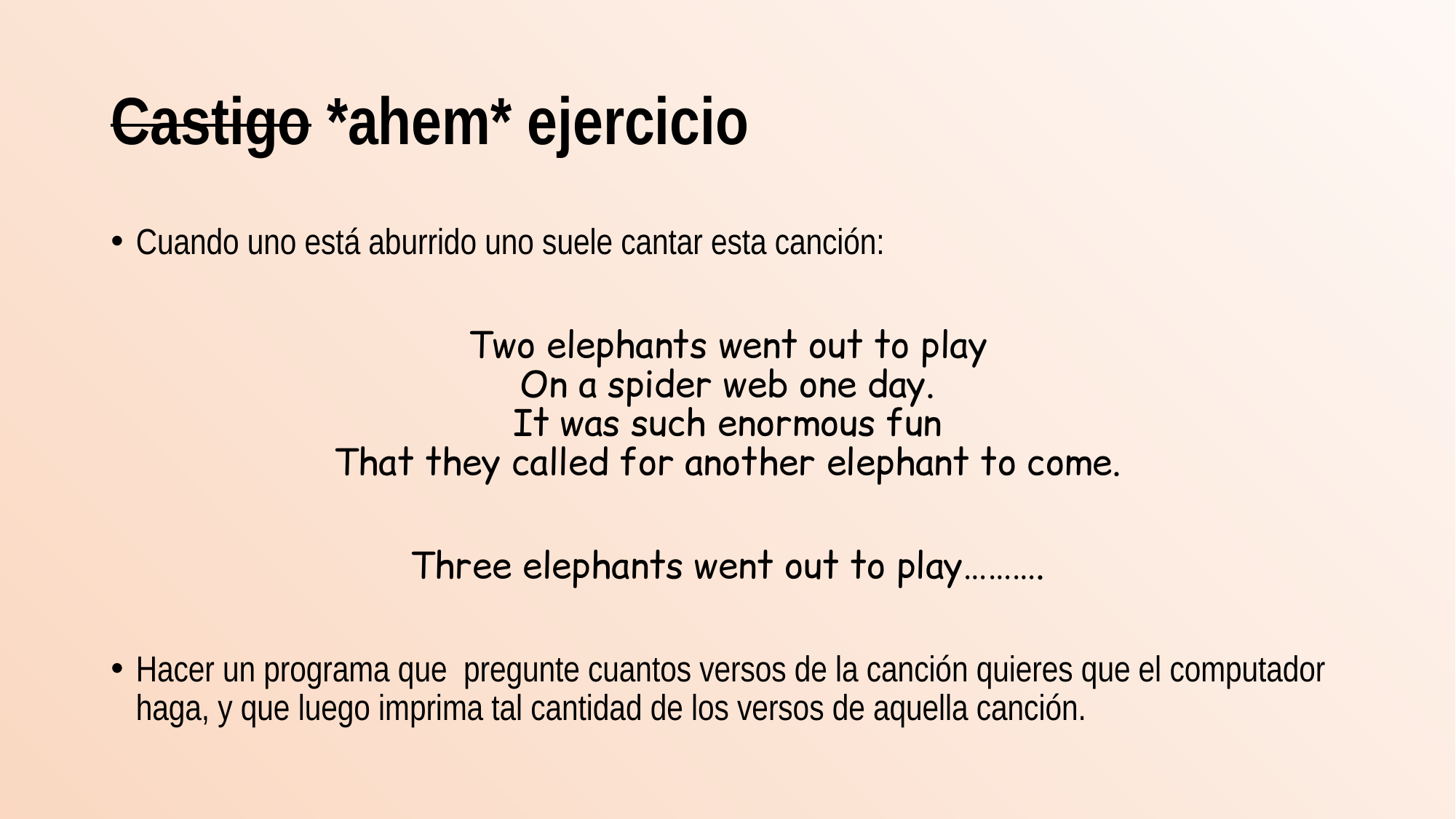

# Castigo *ahem* ejercicio
Cuando uno está aburrido uno suele cantar esta canción:

Two elephants went out to play
On a spider web one day.
It was such enormous fun
That they called for another elephant to come.

Three elephants went out to play……….

Hacer un programa que  pregunte cuantos versos de la canción quieres que el computador haga, y que luego imprima tal cantidad de los versos de aquella canción.